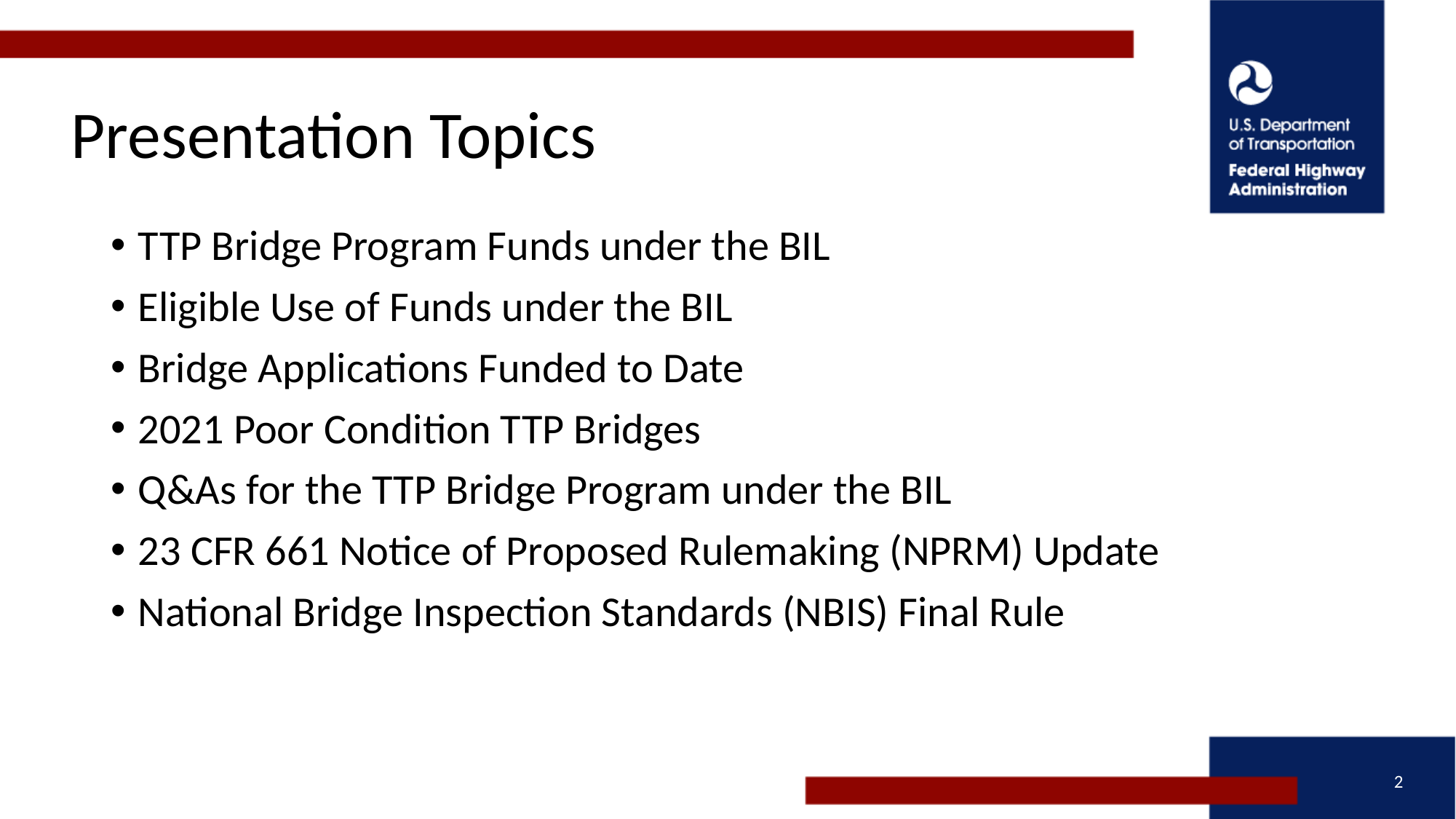

# Presentation Topics
TTP Bridge Program Funds under the BIL
Eligible Use of Funds under the BIL
Bridge Applications Funded to Date
2021 Poor Condition TTP Bridges
Q&As for the TTP Bridge Program under the BIL
23 CFR 661 Notice of Proposed Rulemaking (NPRM) Update
National Bridge Inspection Standards (NBIS) Final Rule

2